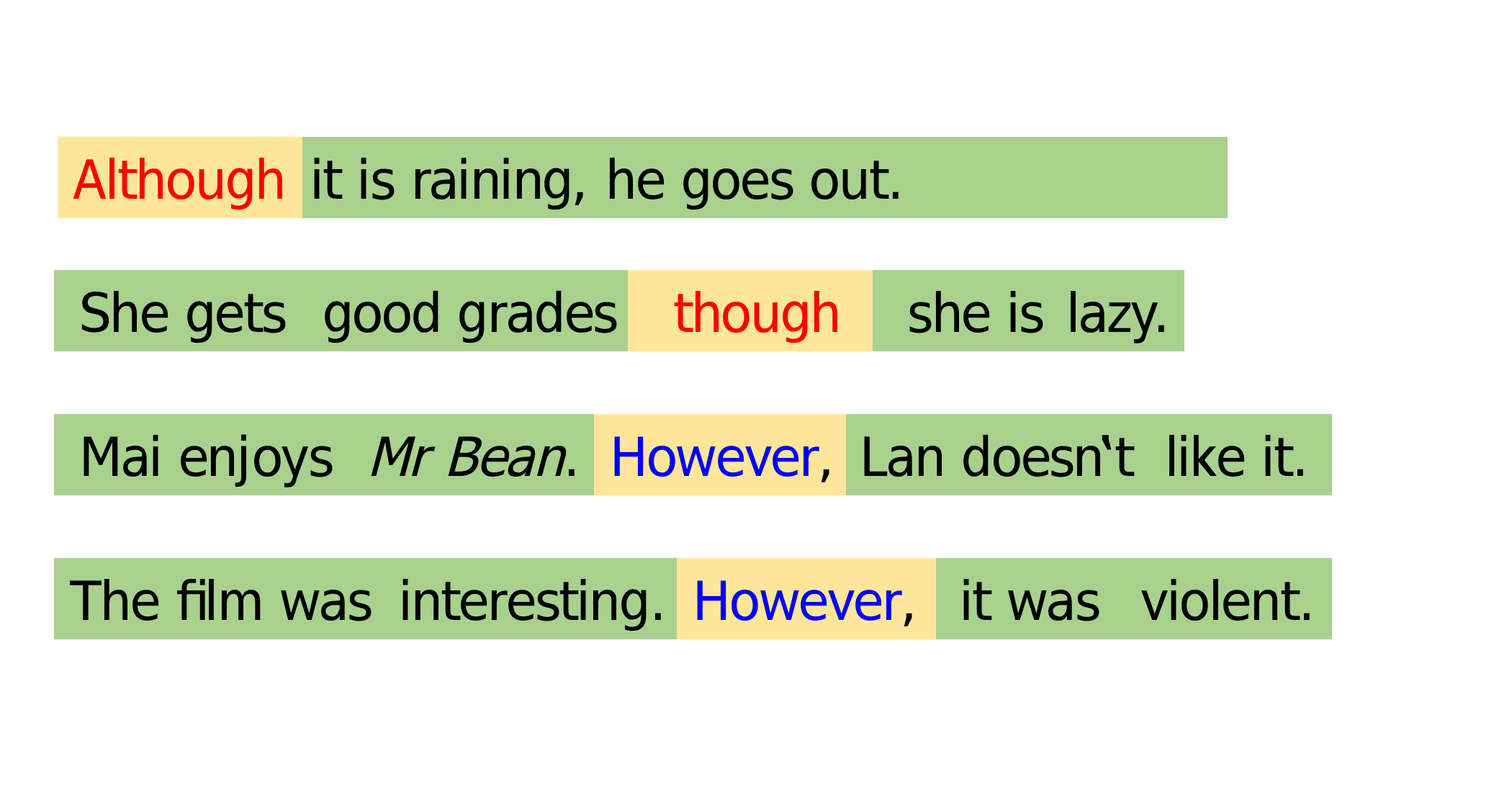

Although
it is raining, he goes out.
She gets
good grades
though
she is
lazy.
Mai enjoys
Mr Bean.
However,
Lan doesn‘t
like it.
The film was
interesting.
However,
it was
violent.